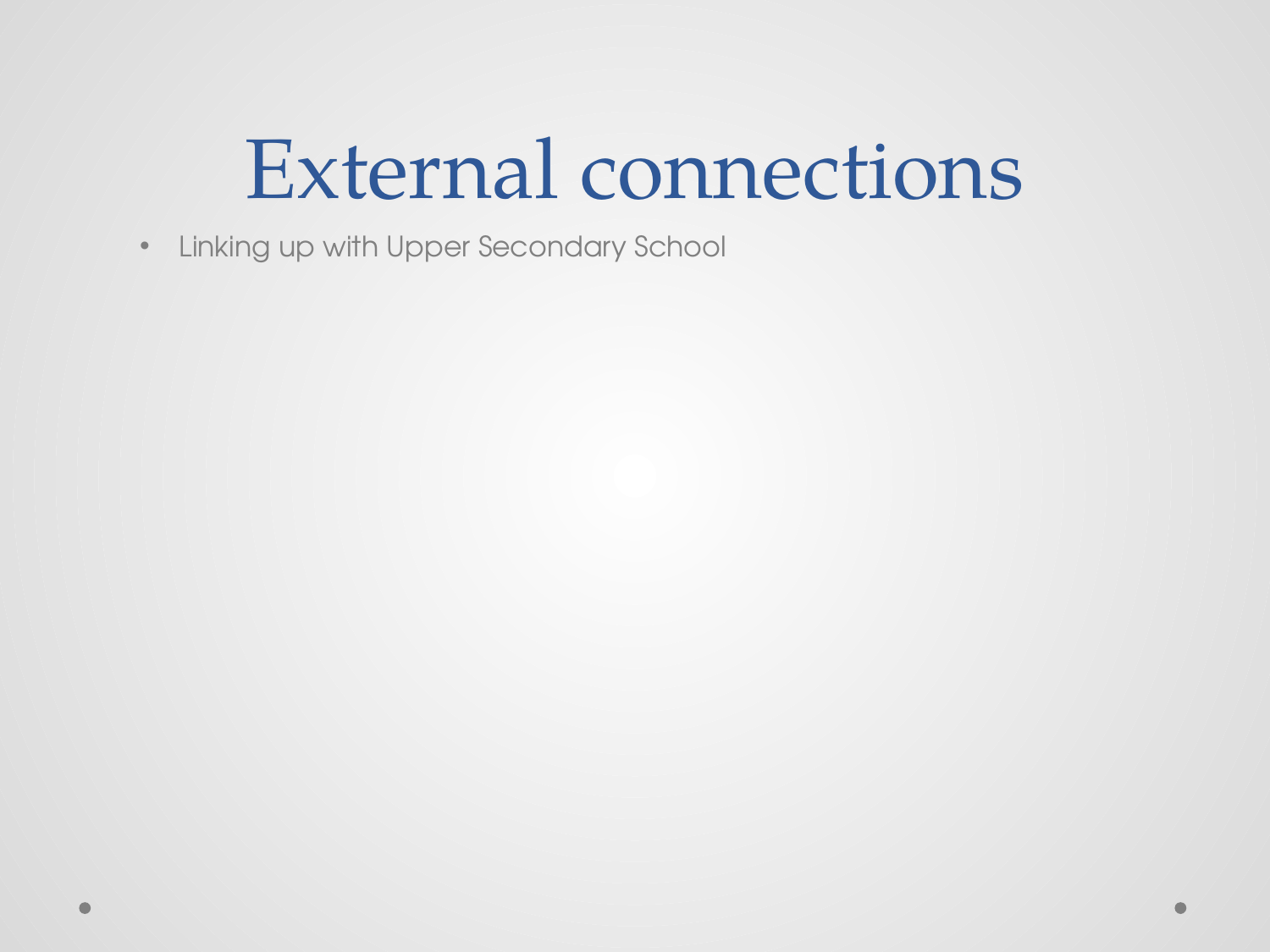

# External connections
Linking up with Upper Secondary School